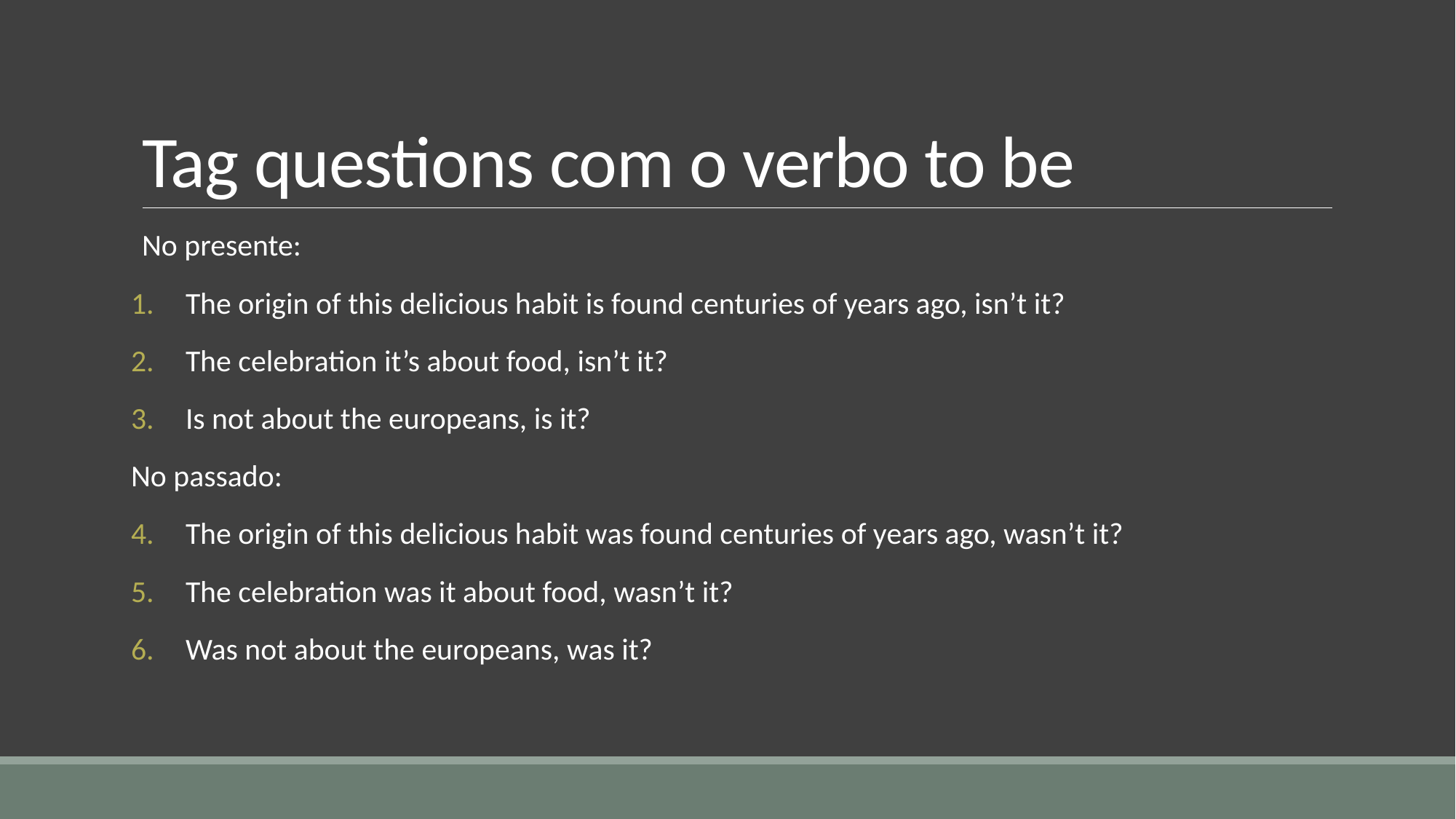

# Tag questions com o verbo to be
No presente:
The origin of this delicious habit is found centuries of years ago, isn’t it?
The celebration it’s about food, isn’t it?
Is not about the europeans, is it?
No passado:
The origin of this delicious habit was found centuries of years ago, wasn’t it?
The celebration was it about food, wasn’t it?
Was not about the europeans, was it?